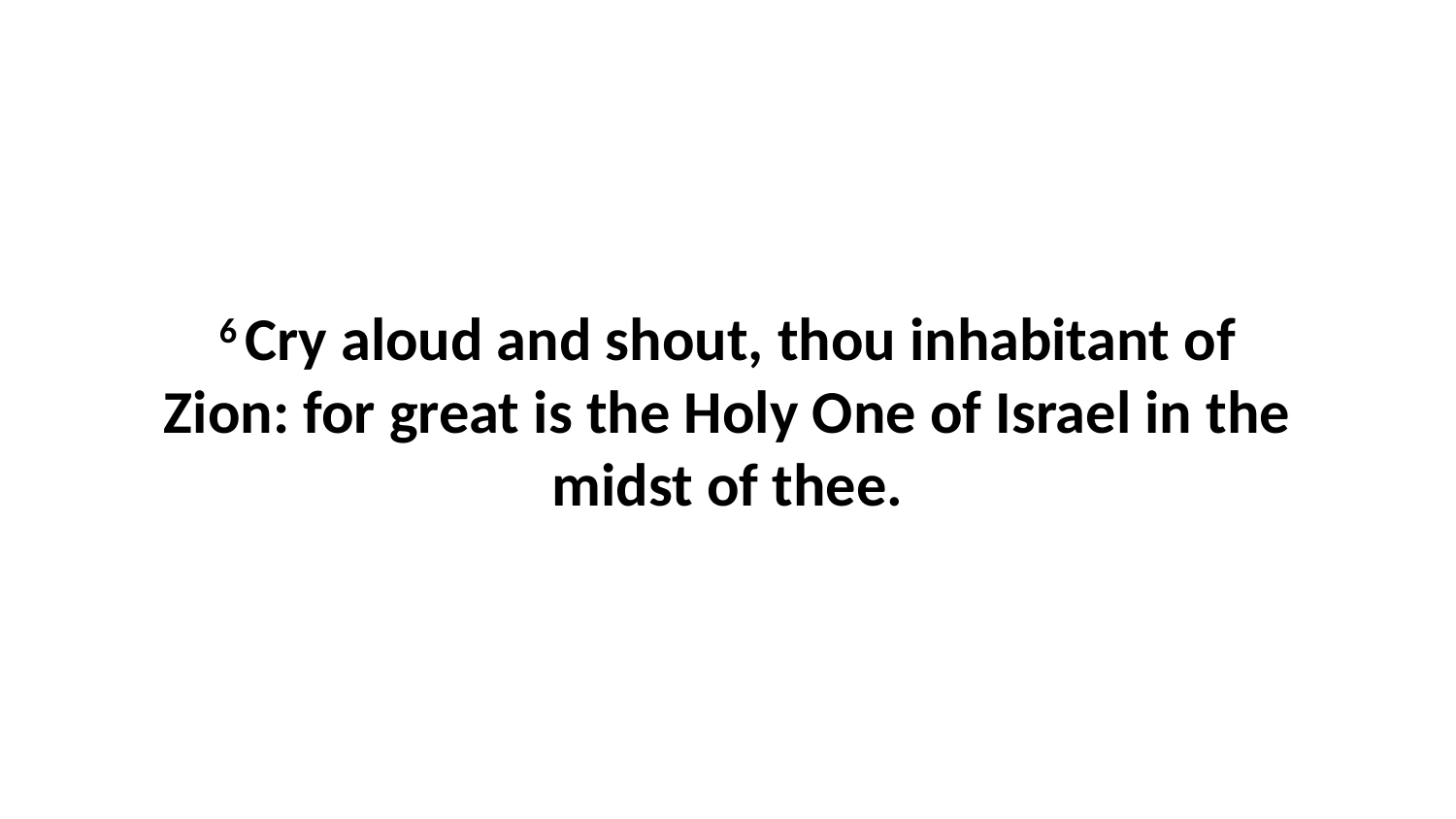

6 Cry aloud and shout, thou inhabitant of Zion: for great is the Holy One of Israel in the midst of thee.